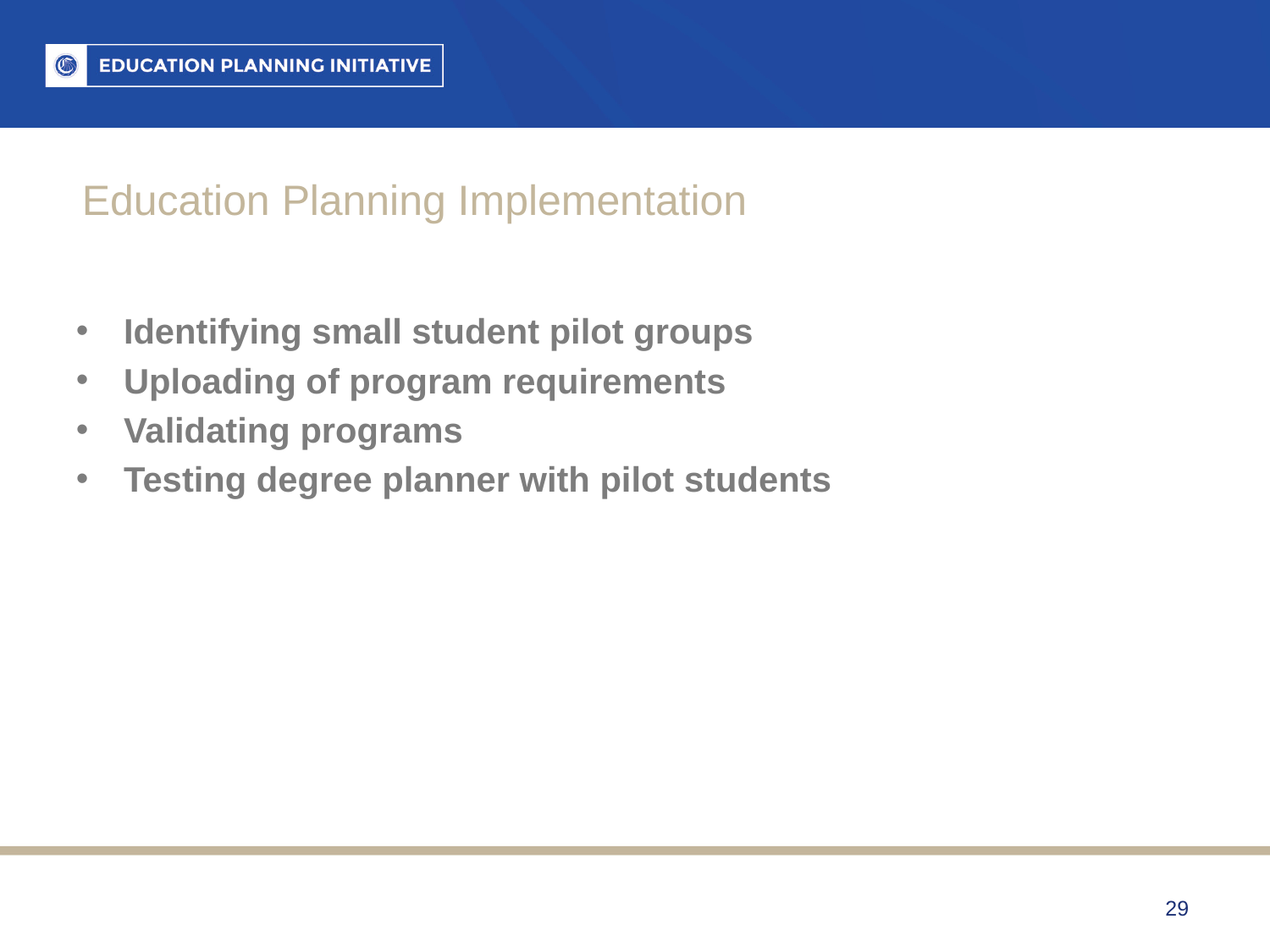

# Education Planning Implementation
Identifying small student pilot groups
Uploading of program requirements
Validating programs
Testing degree planner with pilot students